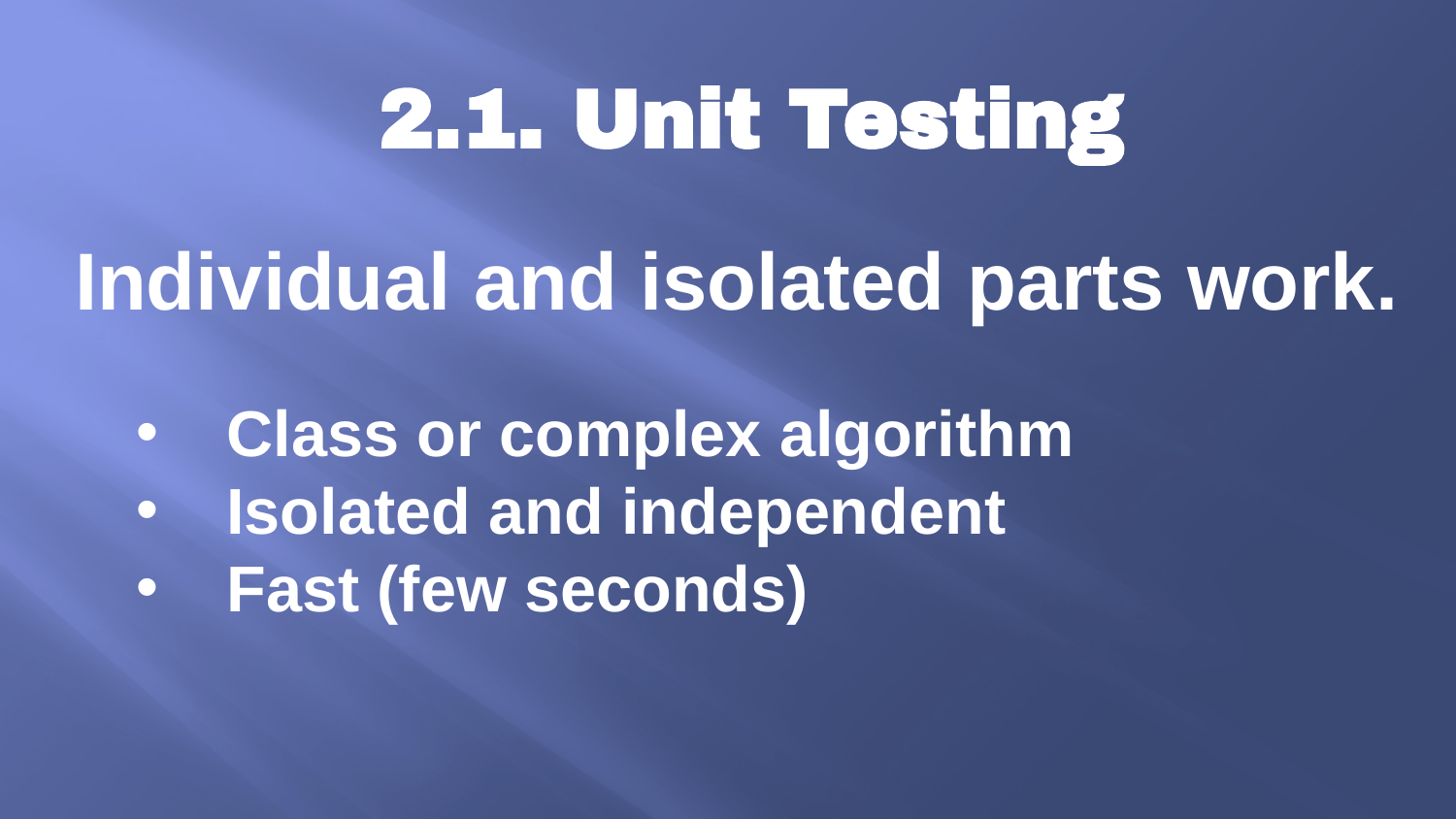

# 2.1. Unit Testing
Individual and isolated parts work.
Class or complex algorithm
Isolated and independent
Fast (few seconds)